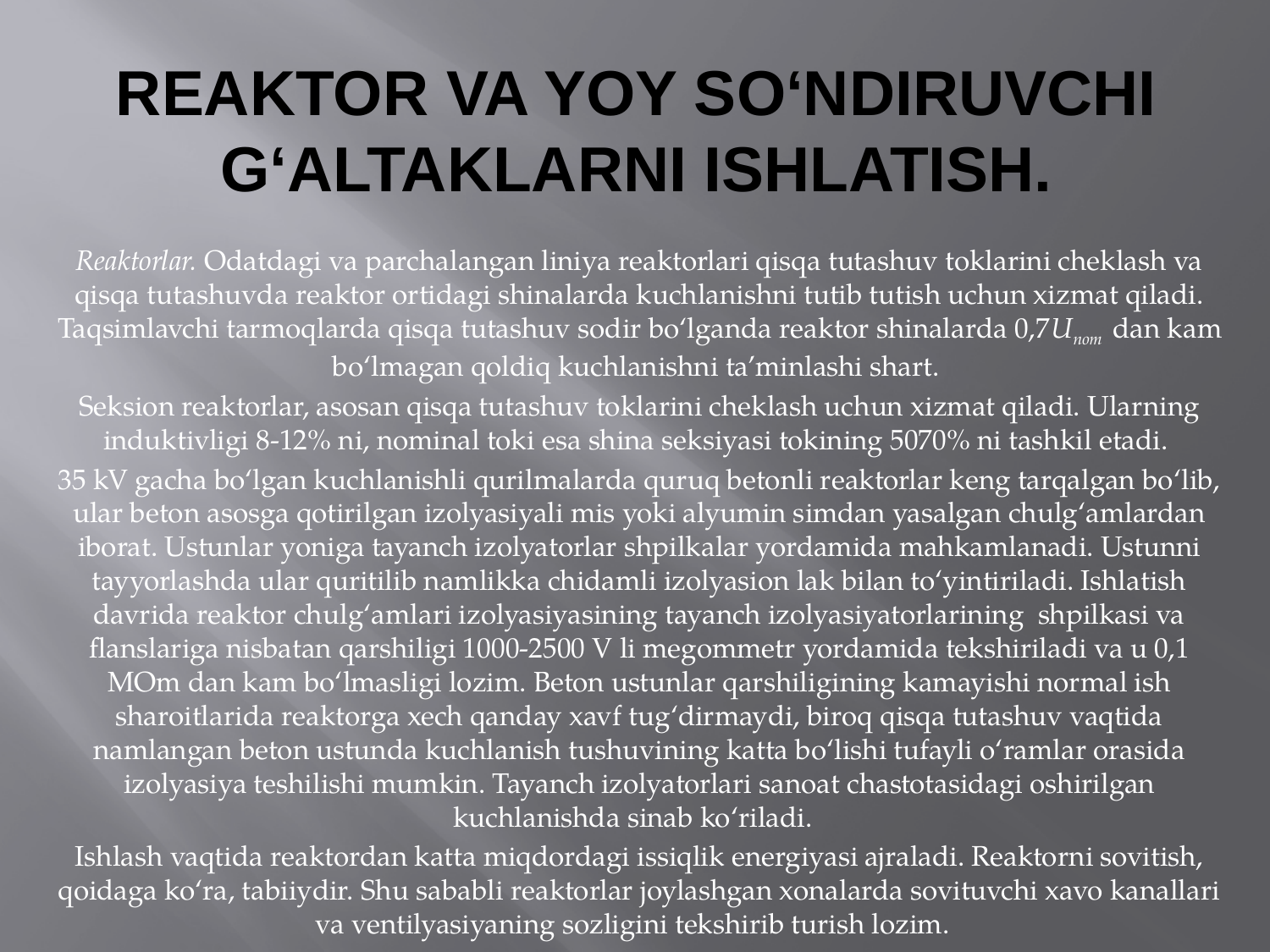

# Reaktor va yoy so‘ndiruvchi g‘altaklarni ishlatish.
Reaktorlar. Odatdagi va parchalangan liniya reaktorlari qisqa tutashuv toklarini cheklash va qisqa tutashuvda reaktor ortidagi shinalarda kuchlanishni tutib tutish uchun xizmat qiladi. Taqsimlavchi tarmoqlarda qisqa tutashuv sodir bo‘lganda reaktor shinalarda 0,7Unom  dan kam bo‘lmagan qoldiq kuchlanishni ta’minlashi shart.
Seksion reaktorlar, asosan qisqa tutashuv toklarini cheklash uchun xizmat qiladi. Ularning induktivligi 8-12% ni, nominal toki esa shina seksiyasi tokining 5070% ni tashkil etadi.
35 kV gacha bo‘lgan kuchlanishli qurilmalarda quruq betonli reaktorlar keng tarqalgan bo‘lib, ular beton asosga qotirilgan izolyasiyali mis yoki alyumin simdan yasalgan chulg‘amlardan iborat. Ustunlar yoniga tayanch izolyatorlar shpilkalar yordamida mahkamlanadi. Ustunni tayyorlashda ular quritilib namlikka chidamli izolyasion lak bilan to‘yintiriladi. Ishlatish davrida reaktor chulg‘amlari izolyasiyasining tayanch izolyasiyatorlarining  shpilkasi va flanslariga nisbatan qarshiligi 1000-2500 V li megommetr yordamida tekshiriladi va u 0,1 MOm dan kam bo‘lmasligi lozim. Beton ustunlar qarshiligining kamayishi normal ish sharoitlarida reaktorga xech qanday xavf tug‘dirmaydi, biroq qisqa tutashuv vaqtida namlangan beton ustunda kuchlanish tushuvining katta bo‘lishi tufayli o‘ramlar orasida izolyasiya teshilishi mumkin. Tayanch izolyatorlari sanoat chastotasidagi oshirilgan kuchlanishda sinab ko‘riladi.
Ishlash vaqtida reaktordan katta miqdordagi issiqlik energiyasi ajraladi. Reaktorni sovitish, qoidaga ko‘ra, tabiiydir. Shu sababli reaktorlar joylashgan xonalarda sovituvchi xavo kanallari va ventilyasiyaning sozligini tekshirib turish lozim.